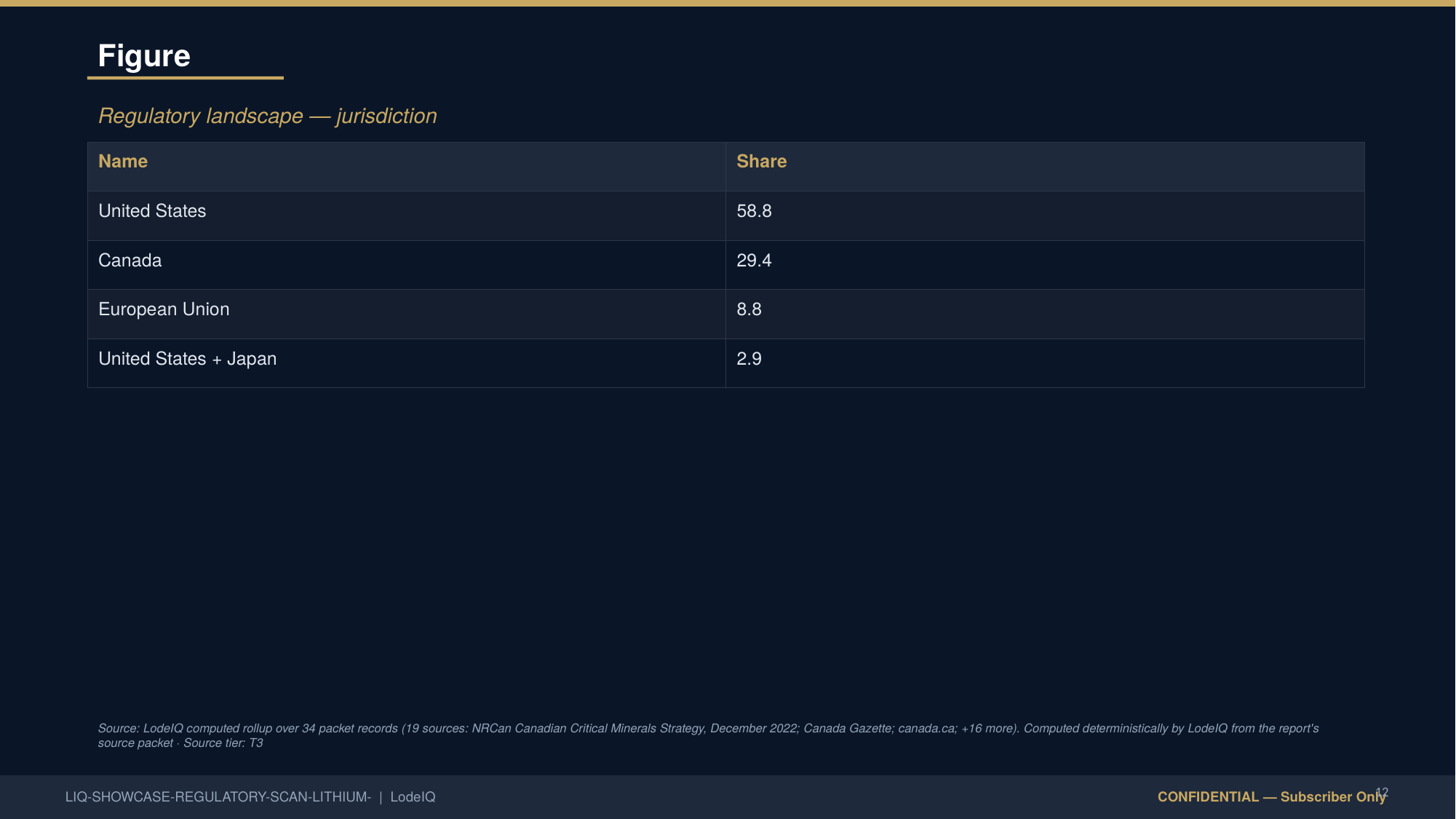

Figure

Regulatory landscape — jurisdiction
| Name | Share |
| --- | --- |
| United States | 58.8 |
| Canada | 29.4 |
| European Union | 8.8 |
| United States + Japan | 2.9 |
Source: LodeIQ computed rollup over 34 packet records (19 sources: NRCan Canadian Critical Minerals Strategy, December 2022; Canada Gazette; canada.ca; +16 more). Computed deterministically by LodeIQ from the report's source packet · Source tier: T3
12